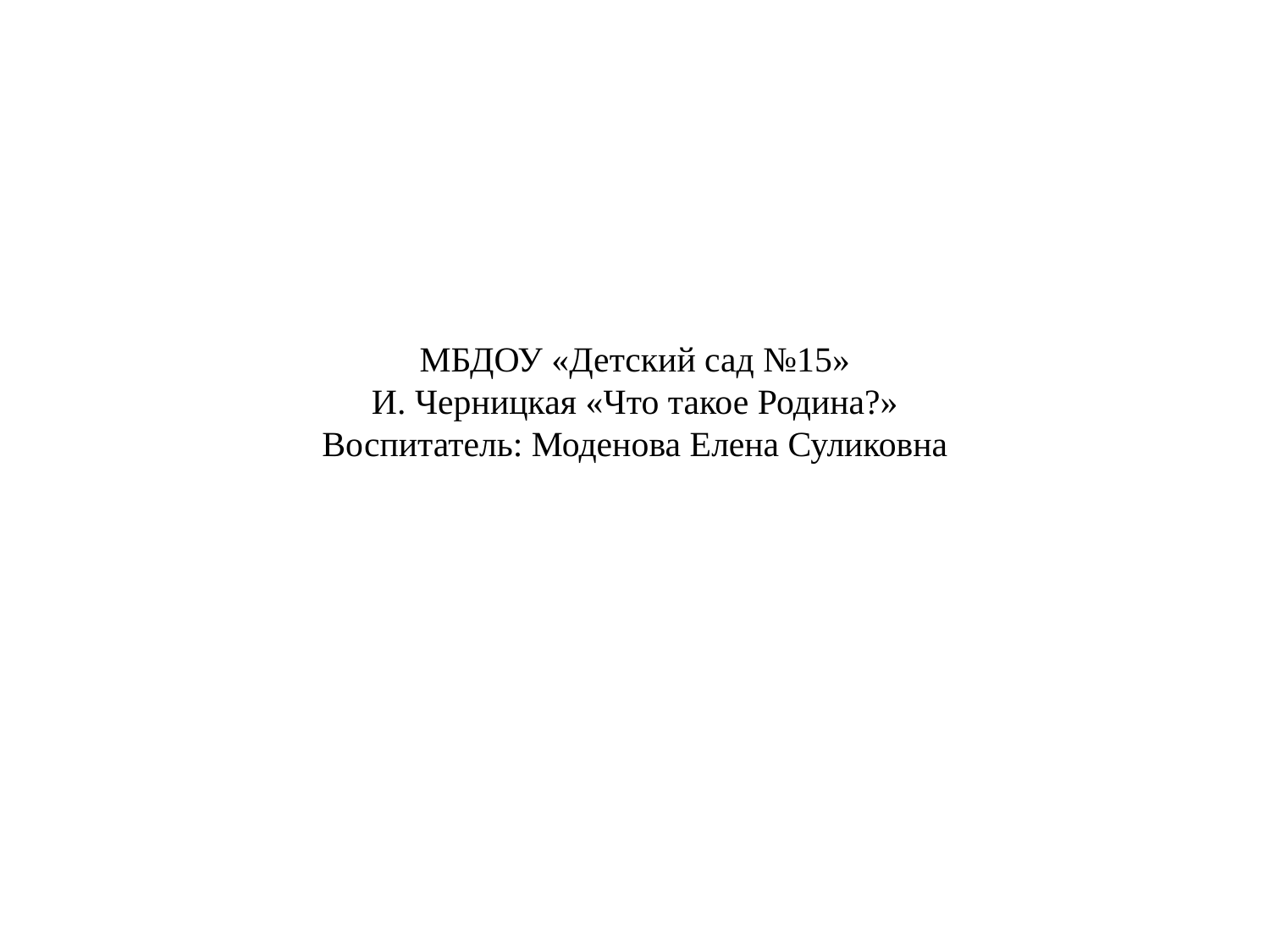

# МБДОУ «Детский сад №15» И. Черницкая «Что такое Родина?» Воспитатель: Моденова Елена Суликовна